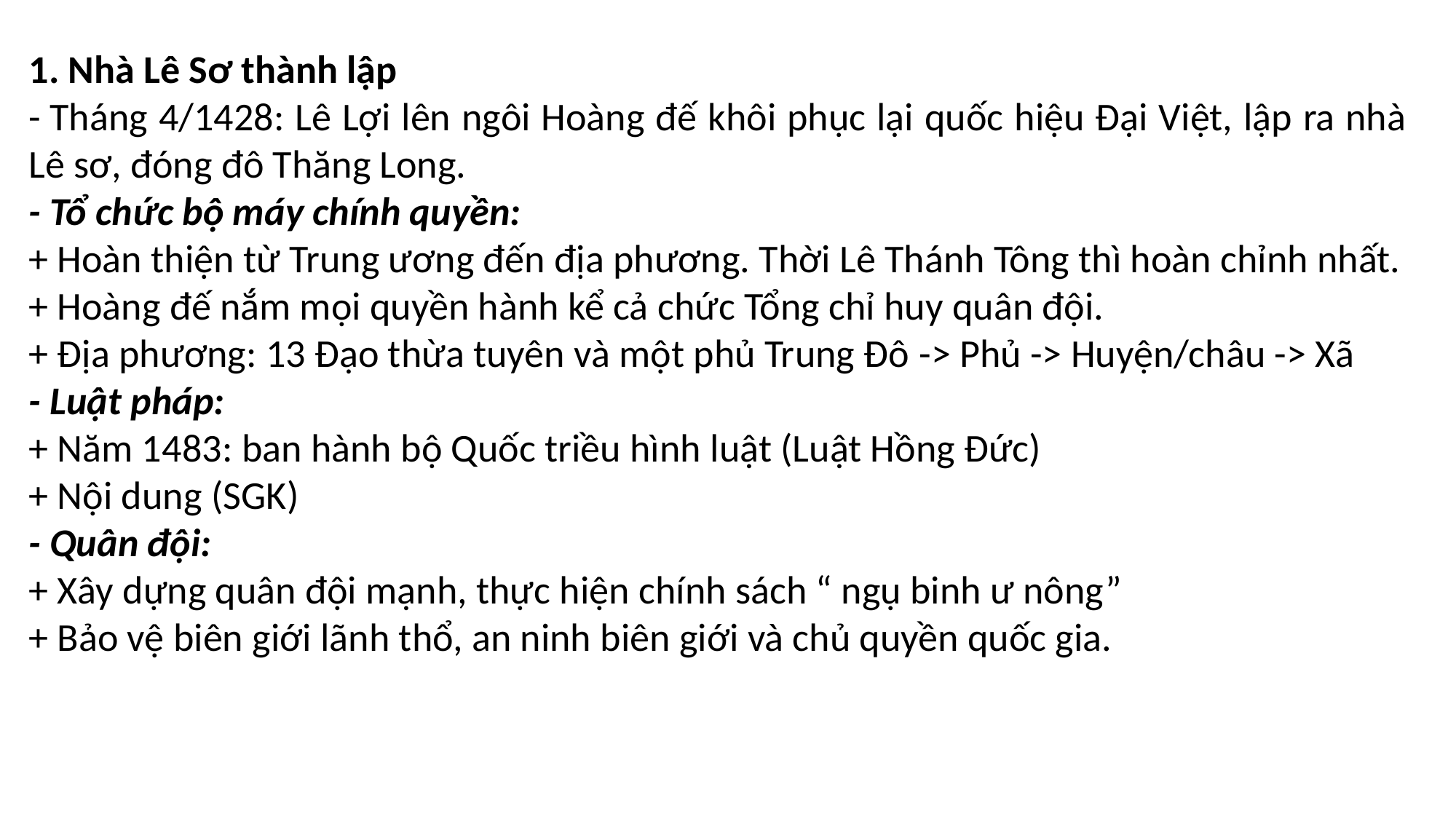

1. Nhà Lê Sơ thành lập
- Tháng 4/1428: Lê Lợi lên ngôi Hoàng đế khôi phục lại quốc hiệu Đại Việt, lập ra nhà Lê sơ, đóng đô Thăng Long.
- Tổ chức bộ máy chính quyền:
+ Hoàn thiện từ Trung ương đến địa phương. Thời Lê Thánh Tông thì hoàn chỉnh nhất.
+ Hoàng đế nắm mọi quyền hành kể cả chức Tổng chỉ huy quân đội.
+ Địa phương: 13 Đạo thừa tuyên và một phủ Trung Đô -> Phủ -> Huyện/châu -> Xã
- Luật pháp:
+ Năm 1483: ban hành bộ Quốc triều hình luật (Luật Hồng Đức)
+ Nội dung (SGK)
- Quân đội:
+ Xây dựng quân đội mạnh, thực hiện chính sách “ ngụ binh ư nông”
+ Bảo vệ biên giới lãnh thổ, an ninh biên giới và chủ quyền quốc gia.